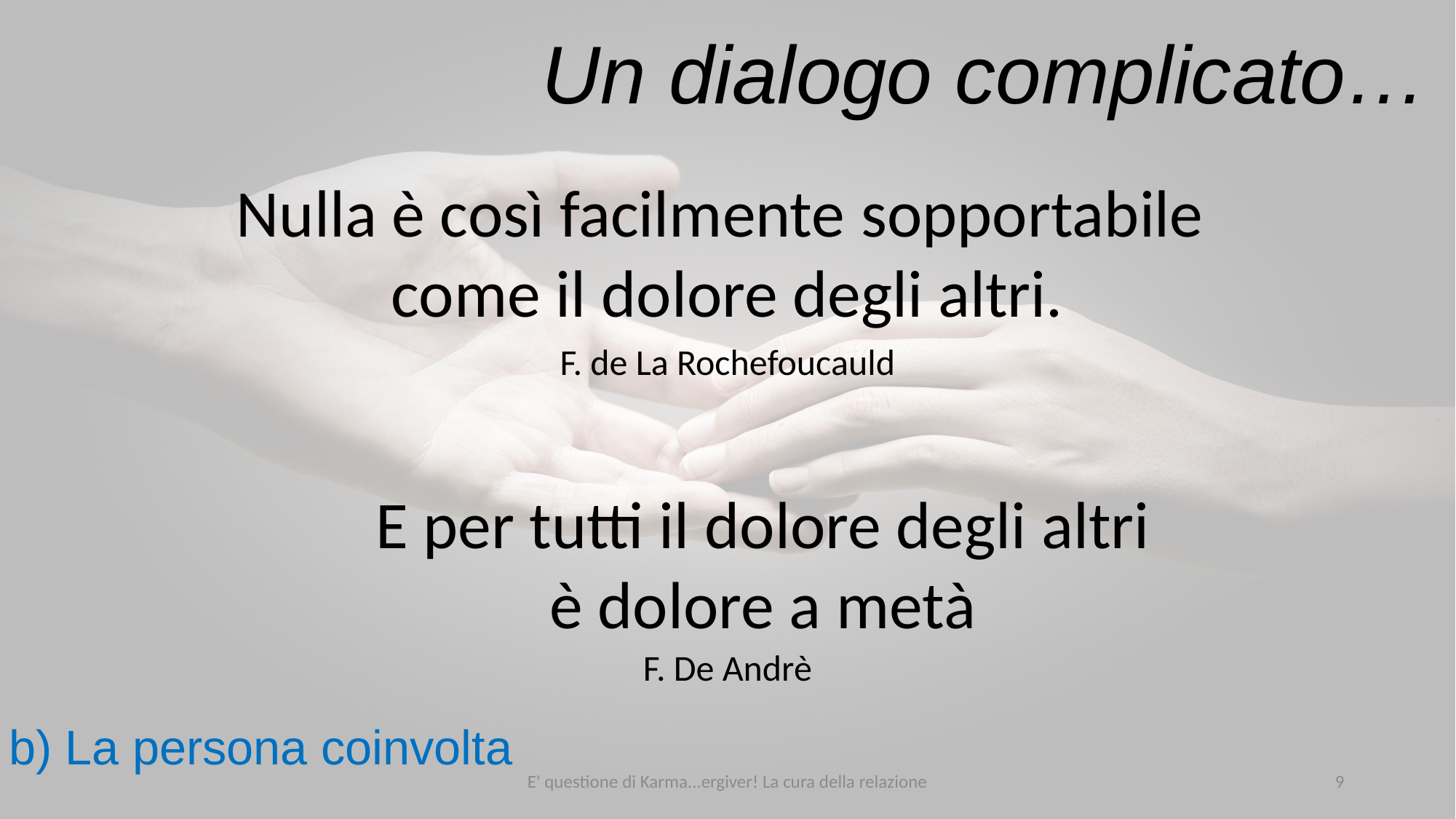

Un dialogo complicato…
Nulla è così facilmente sopportabile
come il dolore degli altri.

F. de La Rochefoucauld
E per tutti il dolore degli altri
è dolore a metà

F. De Andrè
b) La persona coinvolta
E' questione di Karma...ergiver! La cura della relazione
9